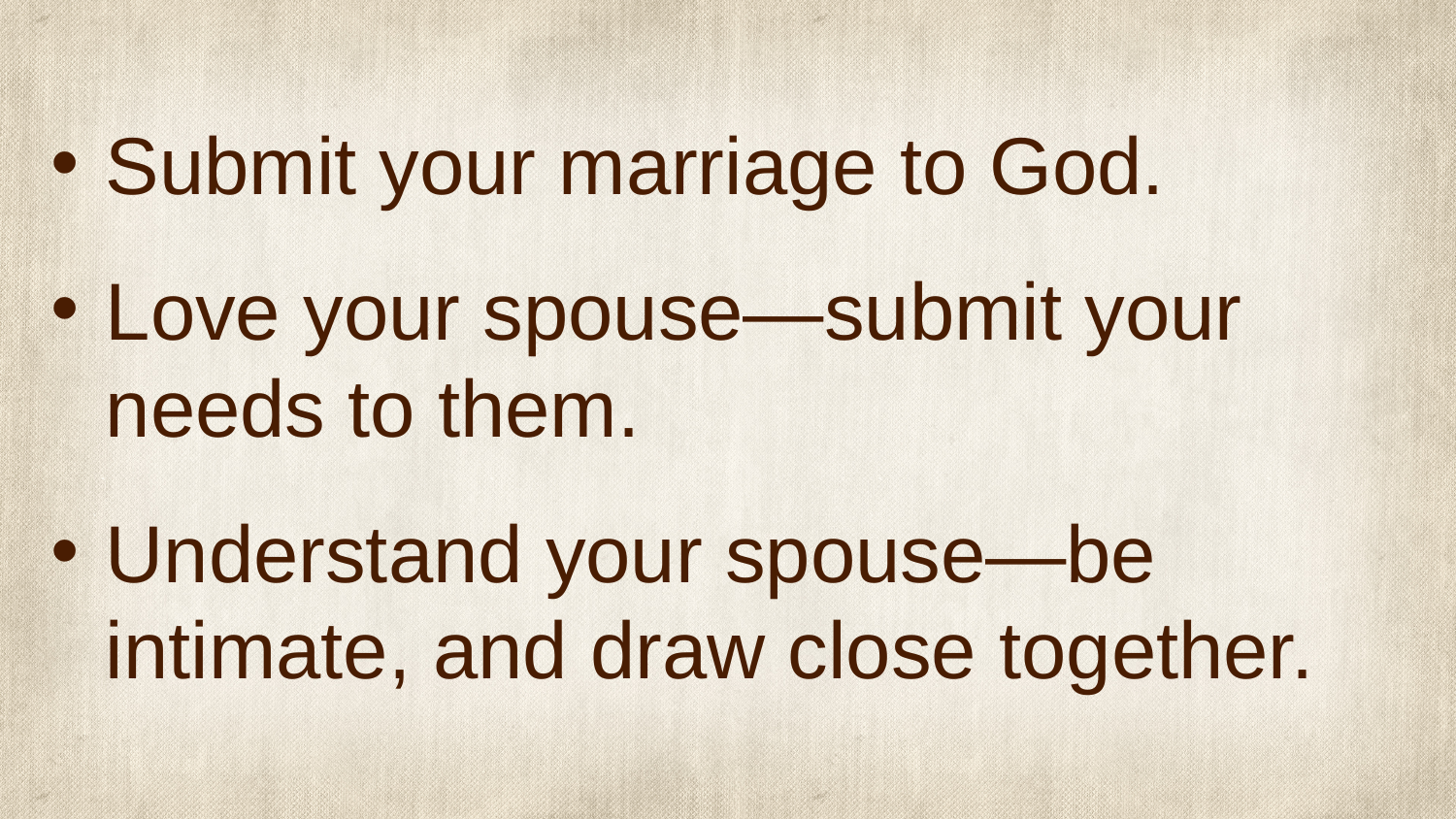

Submit your marriage to God.
Love your spouse—submit your needs to them.
Understand your spouse—be intimate, and draw close together.